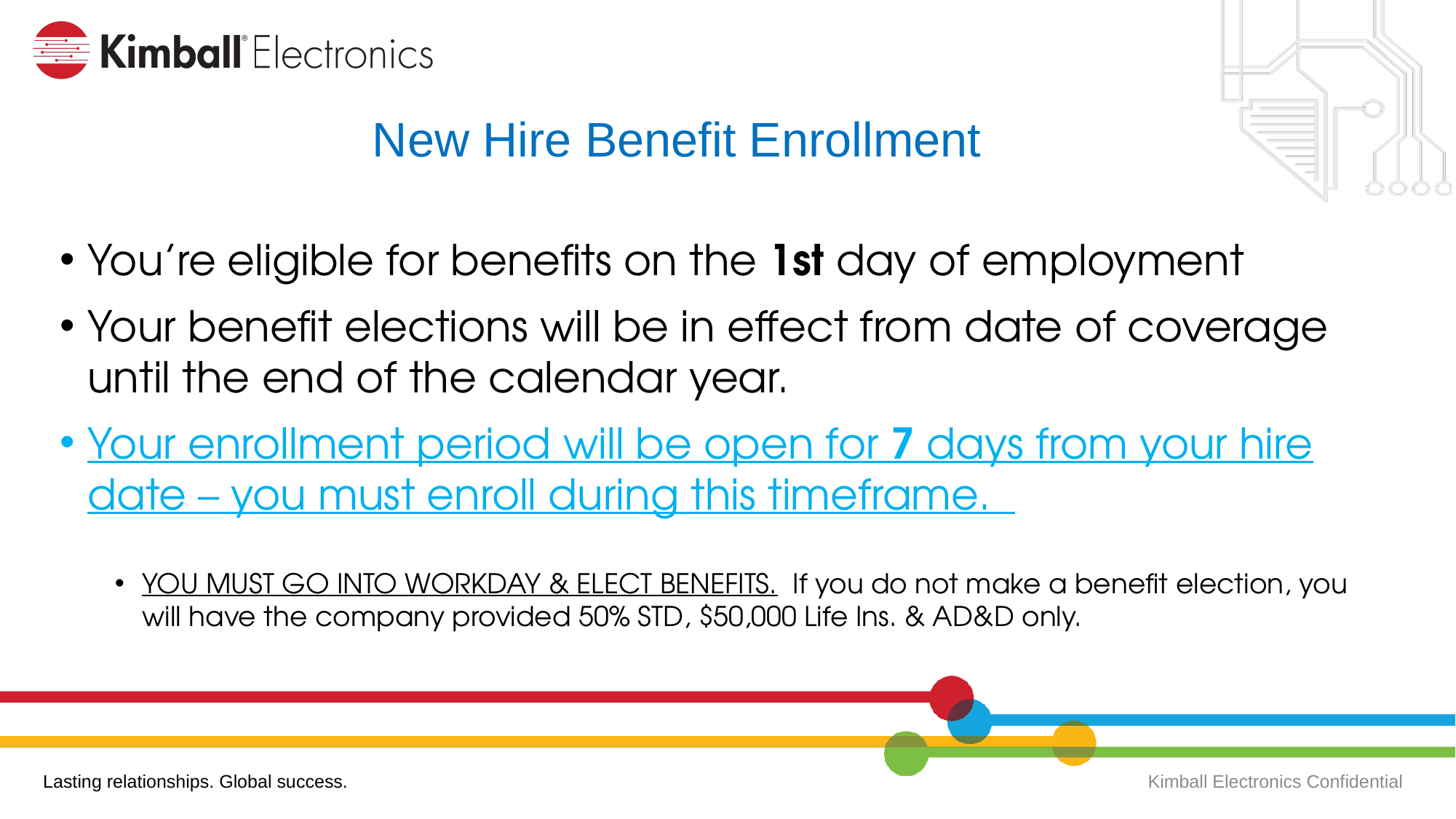

# New Hire Benefit Enrollment
You’re eligible for benefits on the 1st day of employment
Your benefit elections will be in effect from date of coverage until the end of the calendar year.
Your enrollment period will be open for 7 days from your hire date – you must enroll during this timeframe.

YOU MUST GO INTO WORKDAY & ELECT BENEFITS.  If you do not make a benefit election, you will have the company provided 50% STD, $50,000 Life Ins. & AD&D only.